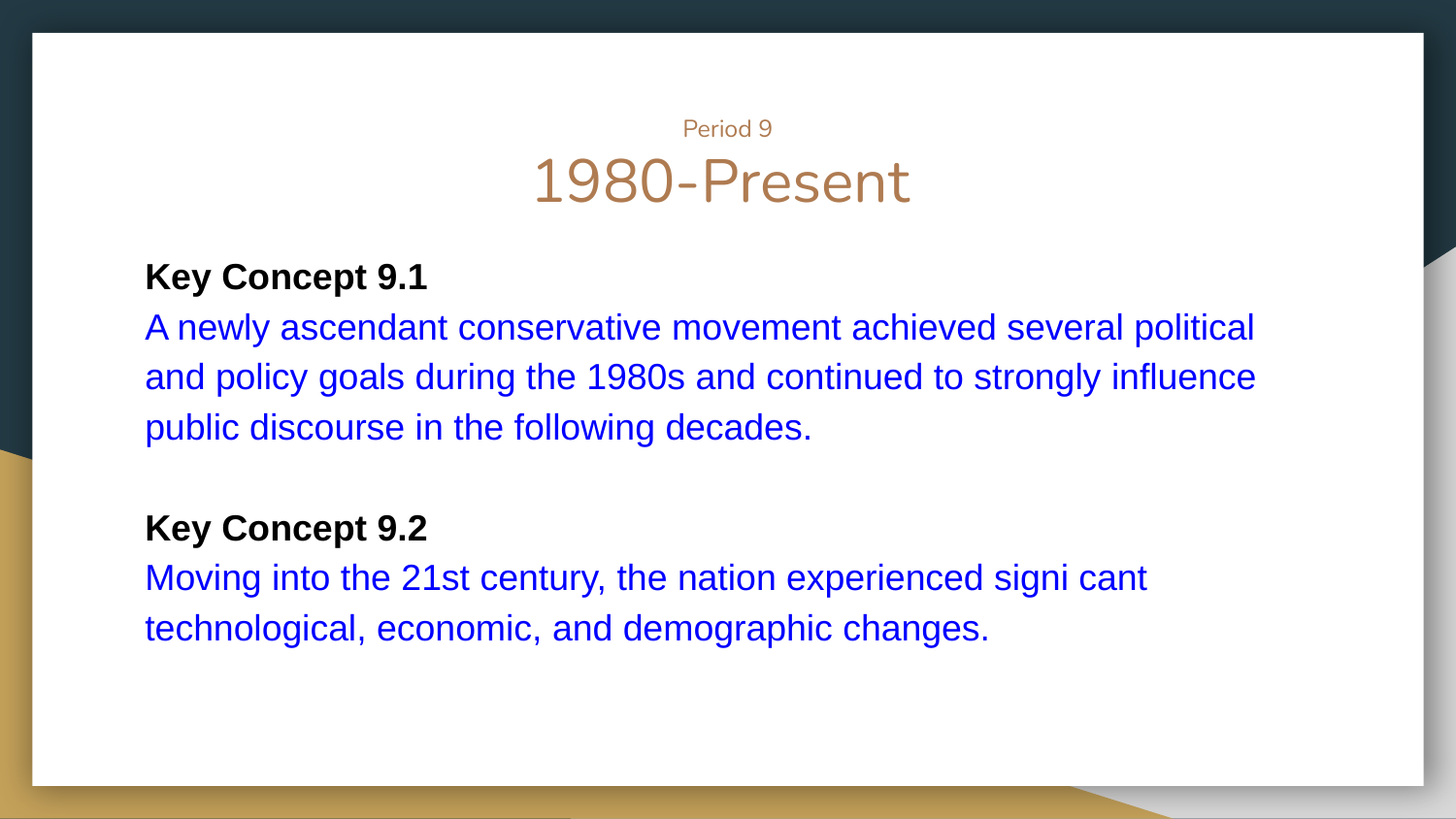

# Period 9
1980-Present
Key Concept 9.1
A newly ascendant conservative movement achieved several political and policy goals during the 1980s and continued to strongly influence public discourse in the following decades.

Key Concept 9.2
Moving into the 21st century, the nation experienced signi cant technological, economic, and demographic changes.